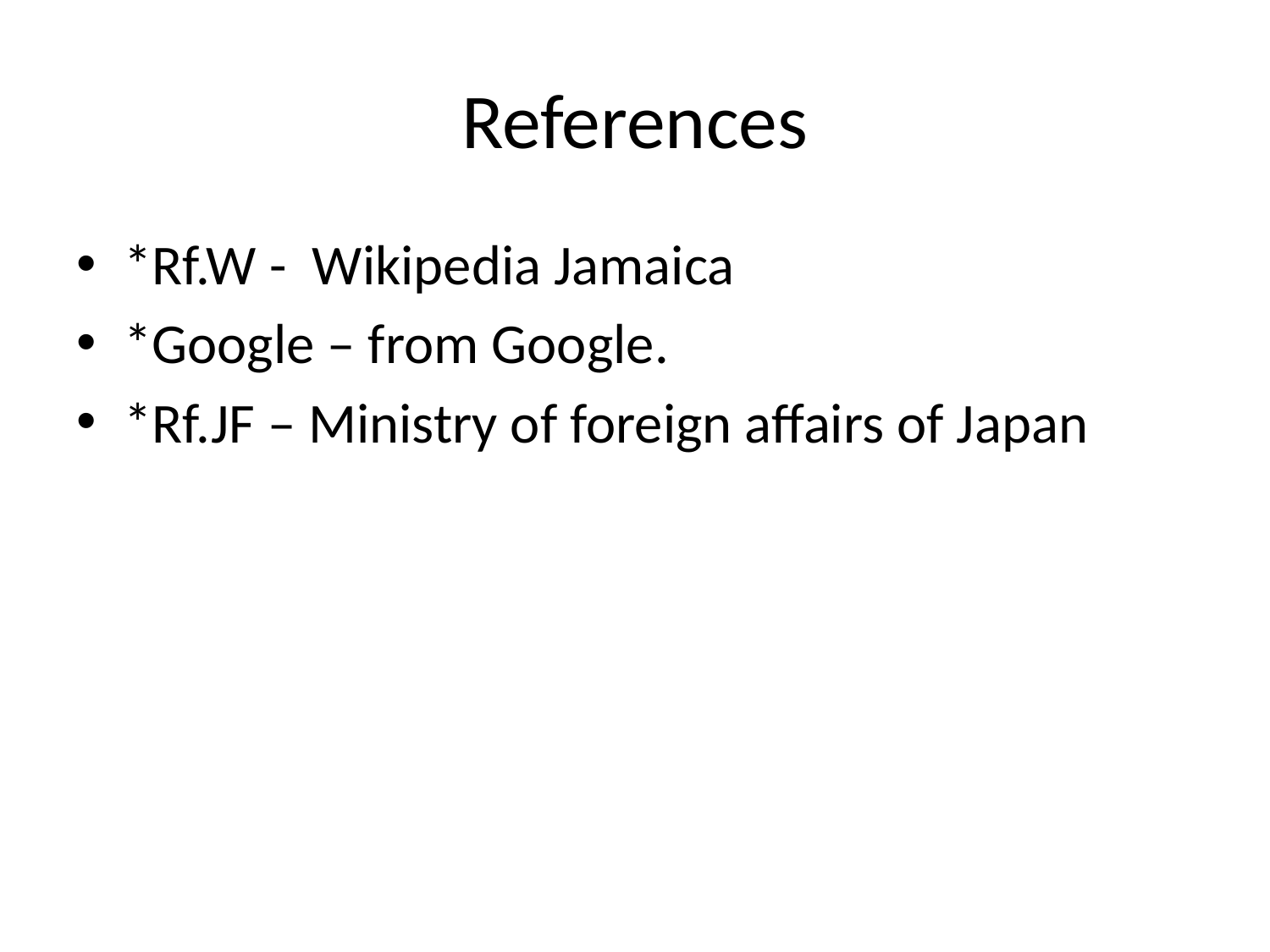

# References
*Rf.W -  Wikipedia Jamaica
*Google – from Google.
*Rf.JF – Ministry of foreign affairs of Japan